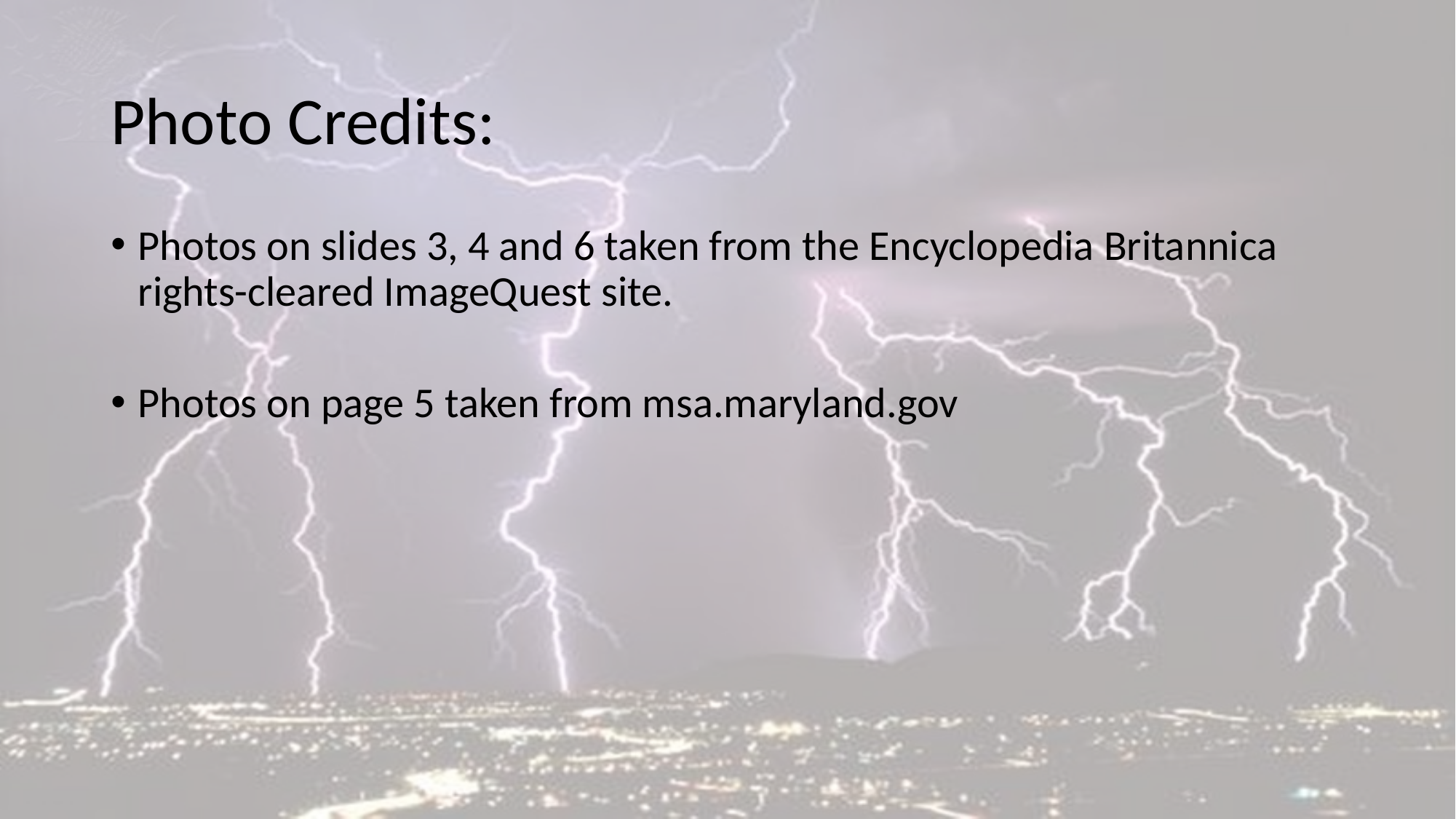

# Photo Credits:
Photos on slides 3, 4 and 6 taken from the Encyclopedia Britannica rights-cleared ImageQuest site.
Photos on page 5 taken from msa.maryland.gov